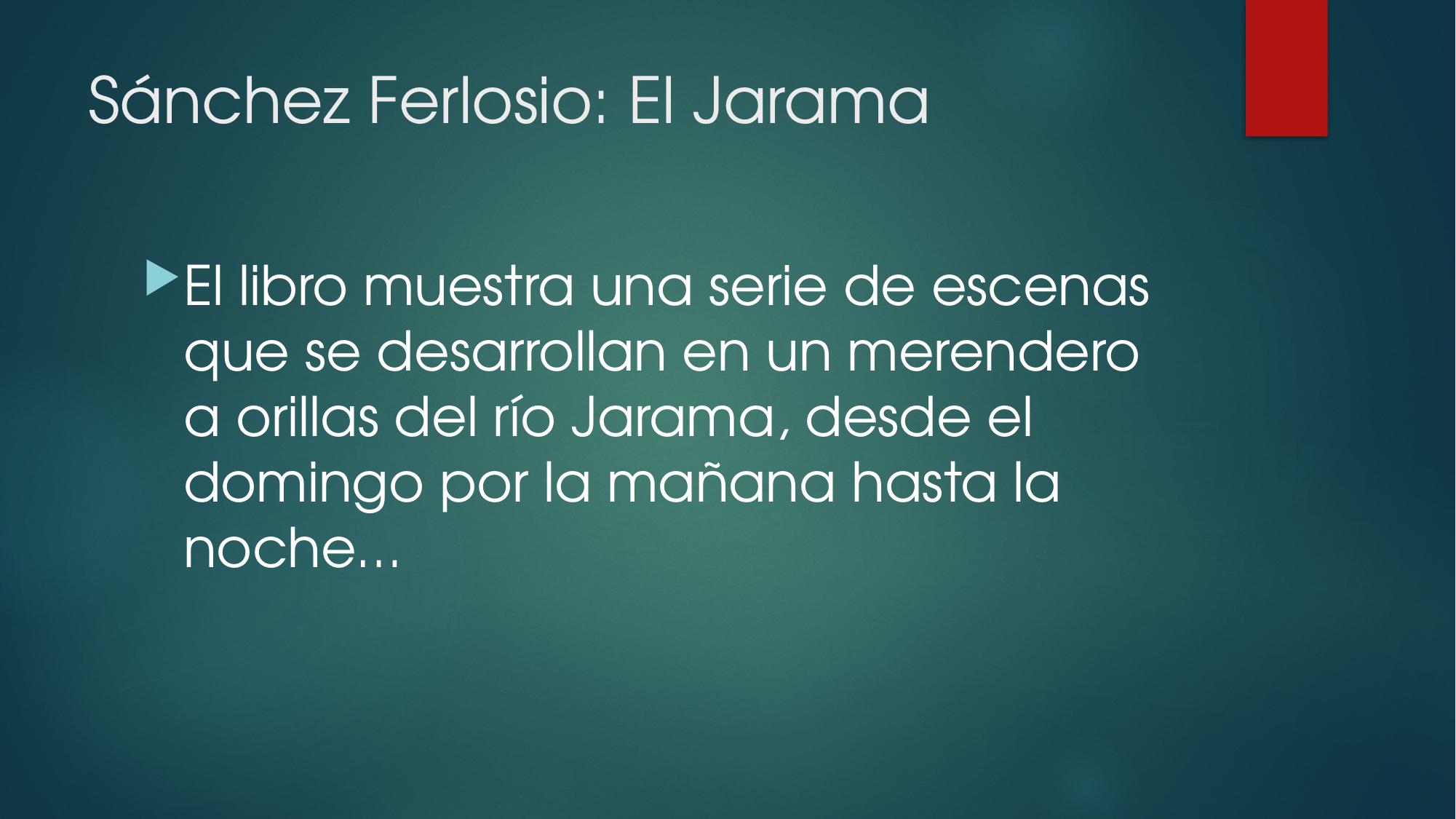

# Sánchez Ferlosio: El Jarama
El libro muestra una serie de escenas que se desarrollan en un merendero a orillas del río Jarama, desde el domingo por la mañana hasta la noche…